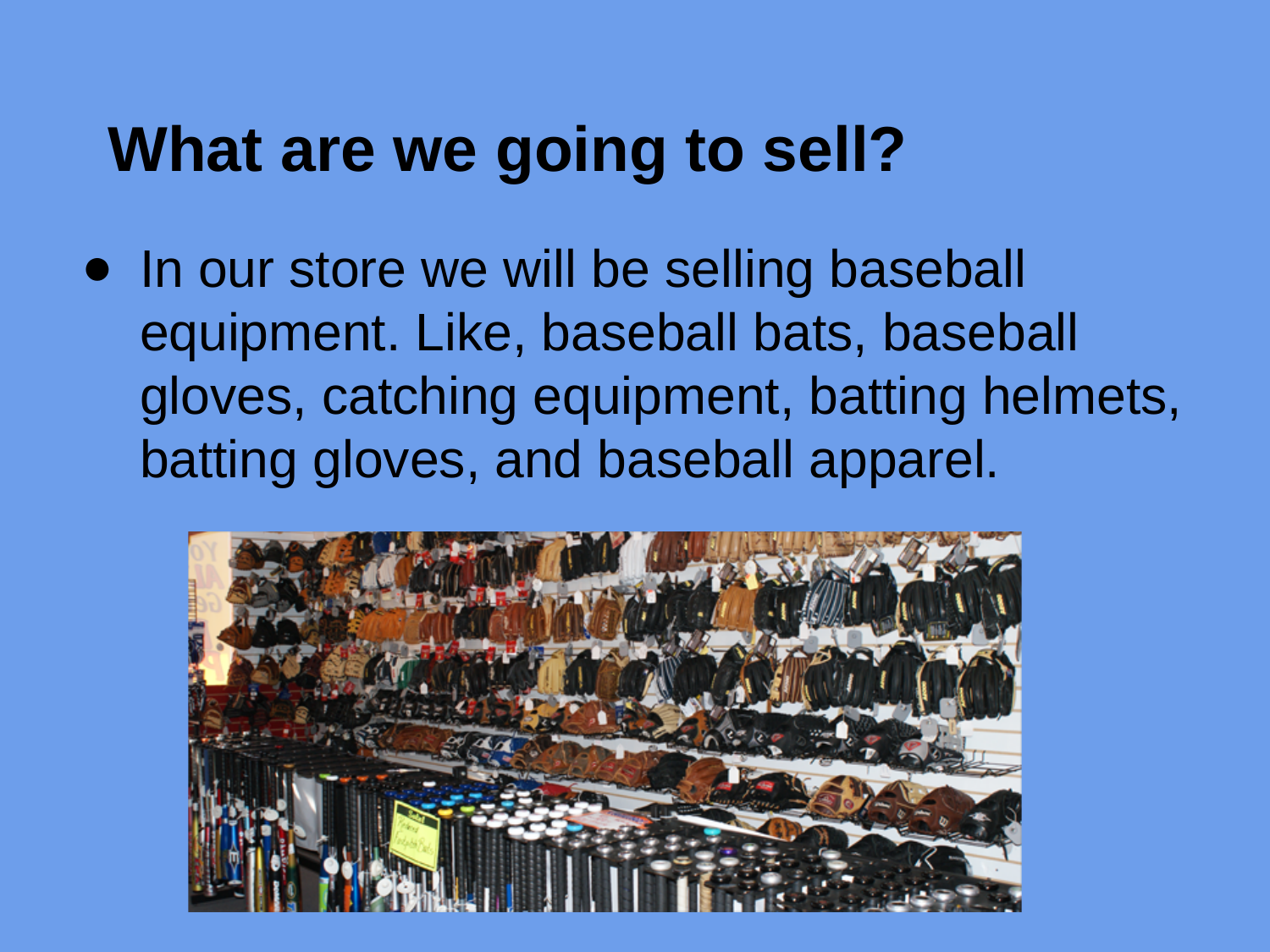

# What are we going to sell?
In our store we will be selling baseball equipment. Like, baseball bats, baseball gloves, catching equipment, batting helmets, batting gloves, and baseball apparel.